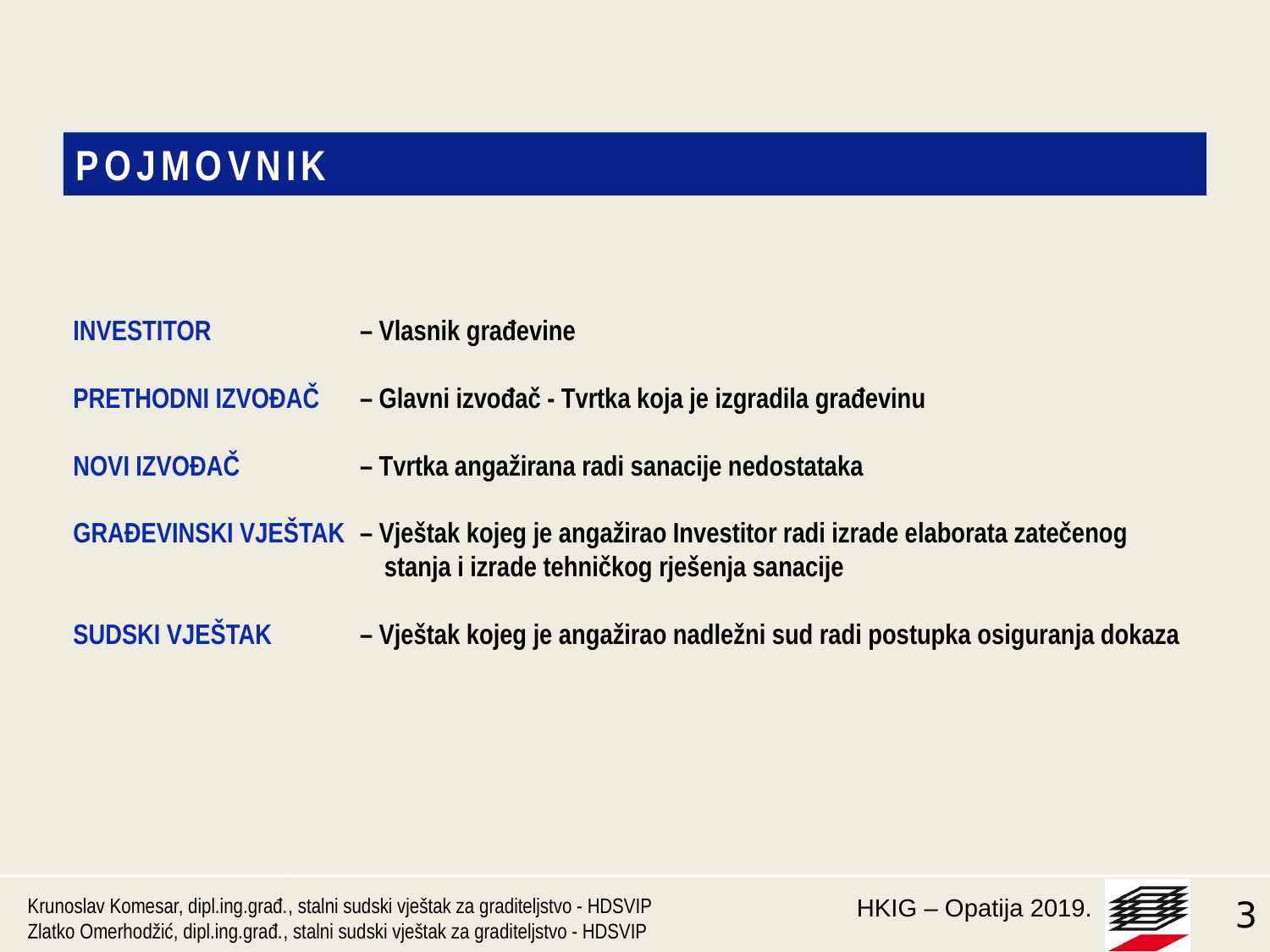

POJMOVNIK
# INVESTITOR 	– Vlasnik građevine PRETHODNI IZVOĐAČ 	– Glavni izvođač - Tvrtka koja je izgradila građevinu NOVI IZVOĐAČ 	– Tvrtka angažirana radi sanacije nedostataka GRAĐEVINSKI VJEŠTAK 	– Vještak kojeg je angažirao Investitor radi izrade elaborata zatečenog 		stanja i izrade tehničkog rješenja sanacije SUDSKI VJEŠTAK 	– Vještak kojeg je angažirao nadležni sud radi postupka osiguranja dokaza
Krunoslav Komesar, dipl.ing.građ., stalni sudski vještak za graditeljstvo - HDSVIP
Zlatko Omerhodžić, dipl.ing.građ., stalni sudski vještak za graditeljstvo - HDSVIP
3